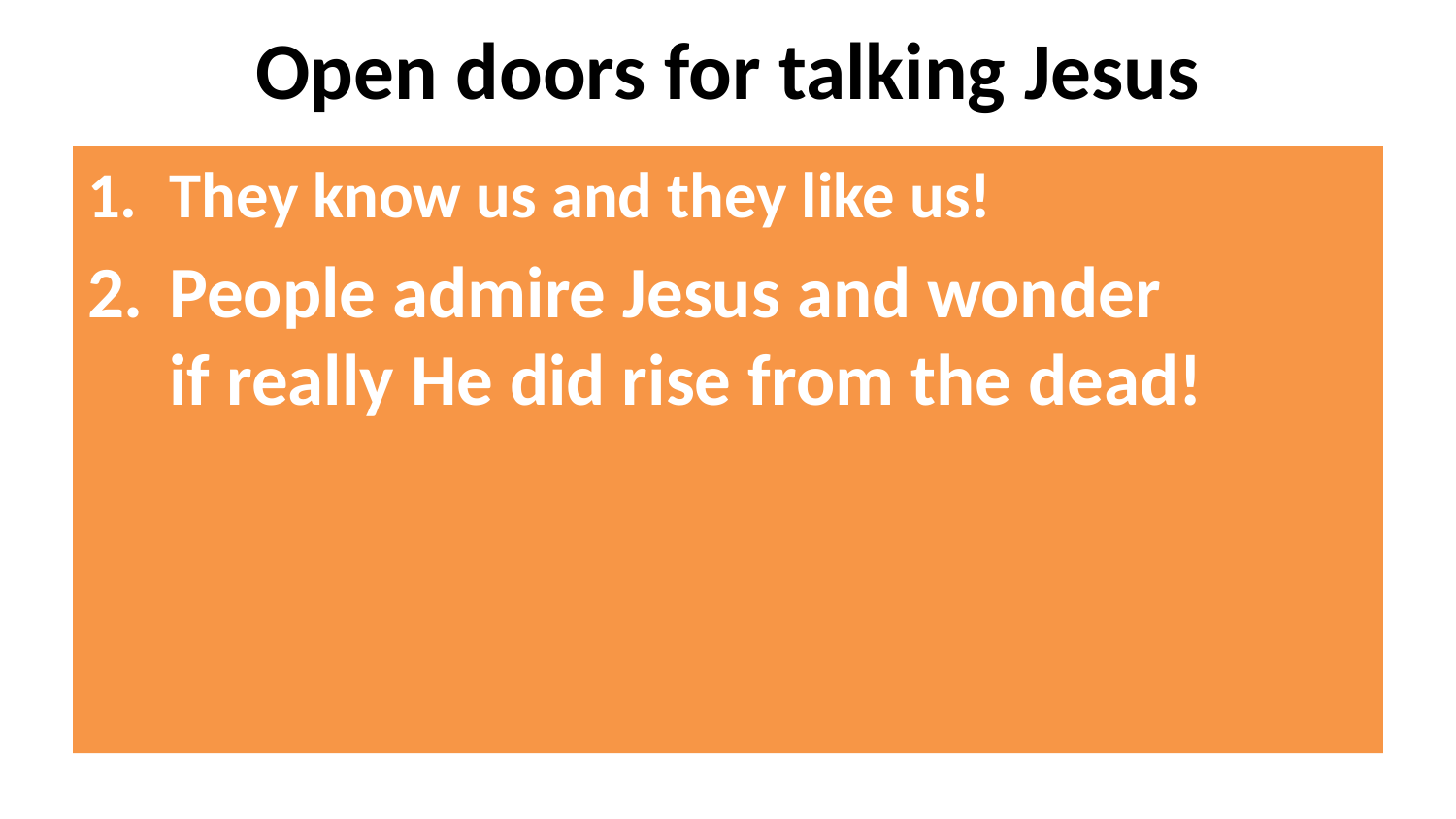

# Open doors for talking Jesus
They know us and they like us!
People admire Jesus and wonder
if really He did rise from the dead!